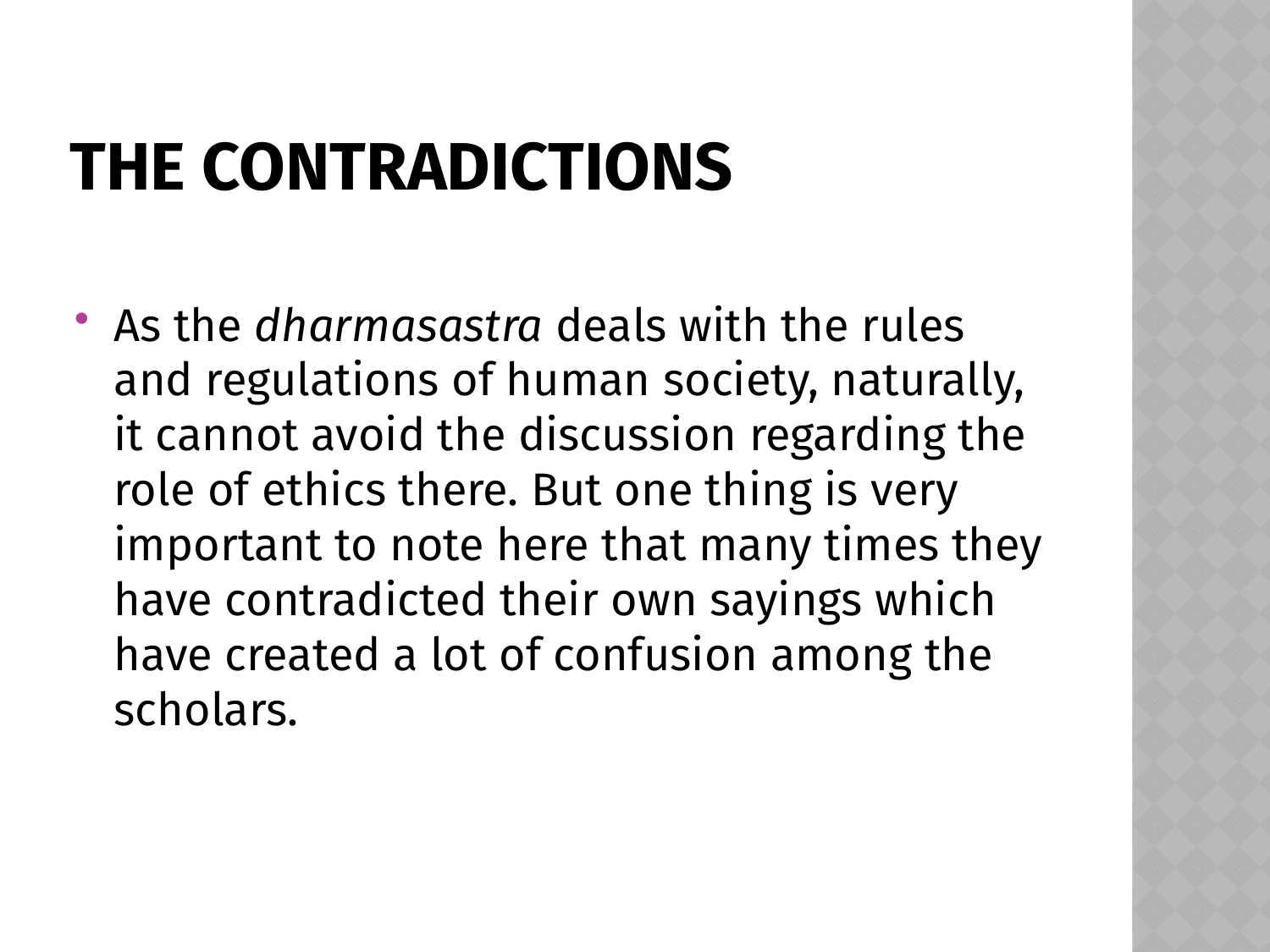

# THE CONTRADICTIONS

As the dharmasastra deals with the rules and regulations of human society, naturally, it cannot avoid the discussion regarding the role of ethics there. But one thing is very important to note here that many times they have contradicted their own sayings which have created a lot of confusion among the scholars.